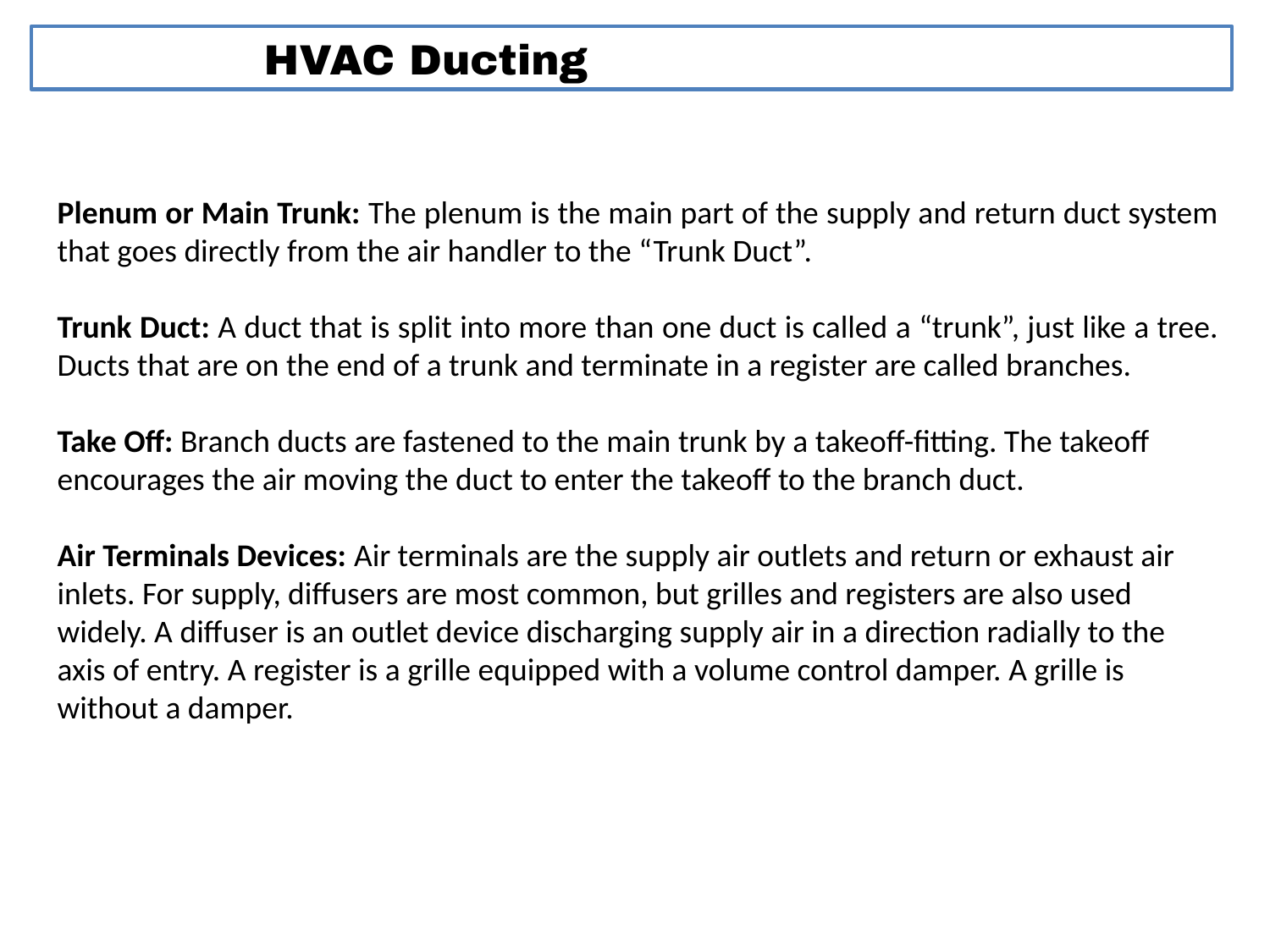

HVAC Ducting
Plenum or Main Trunk: The plenum is the main part of the supply and return duct system that goes directly from the air handler to the “Trunk Duct”.

Trunk Duct: A duct that is split into more than one duct is called a “trunk”, just like a tree. Ducts that are on the end of a trunk and terminate in a register are called branches.

Take Off: Branch ducts are fastened to the main trunk by a takeoff-fitting. The takeoff encourages the air moving the duct to enter the takeoff to the branch duct.

Air Terminals Devices: Air terminals are the supply air outlets and return or exhaust air inlets. For supply, diffusers are most common, but grilles and registers are also used widely. A diffuser is an outlet device discharging supply air in a direction radially to the axis of entry. A register is a grille equipped with a volume control damper. A grille is without a damper.